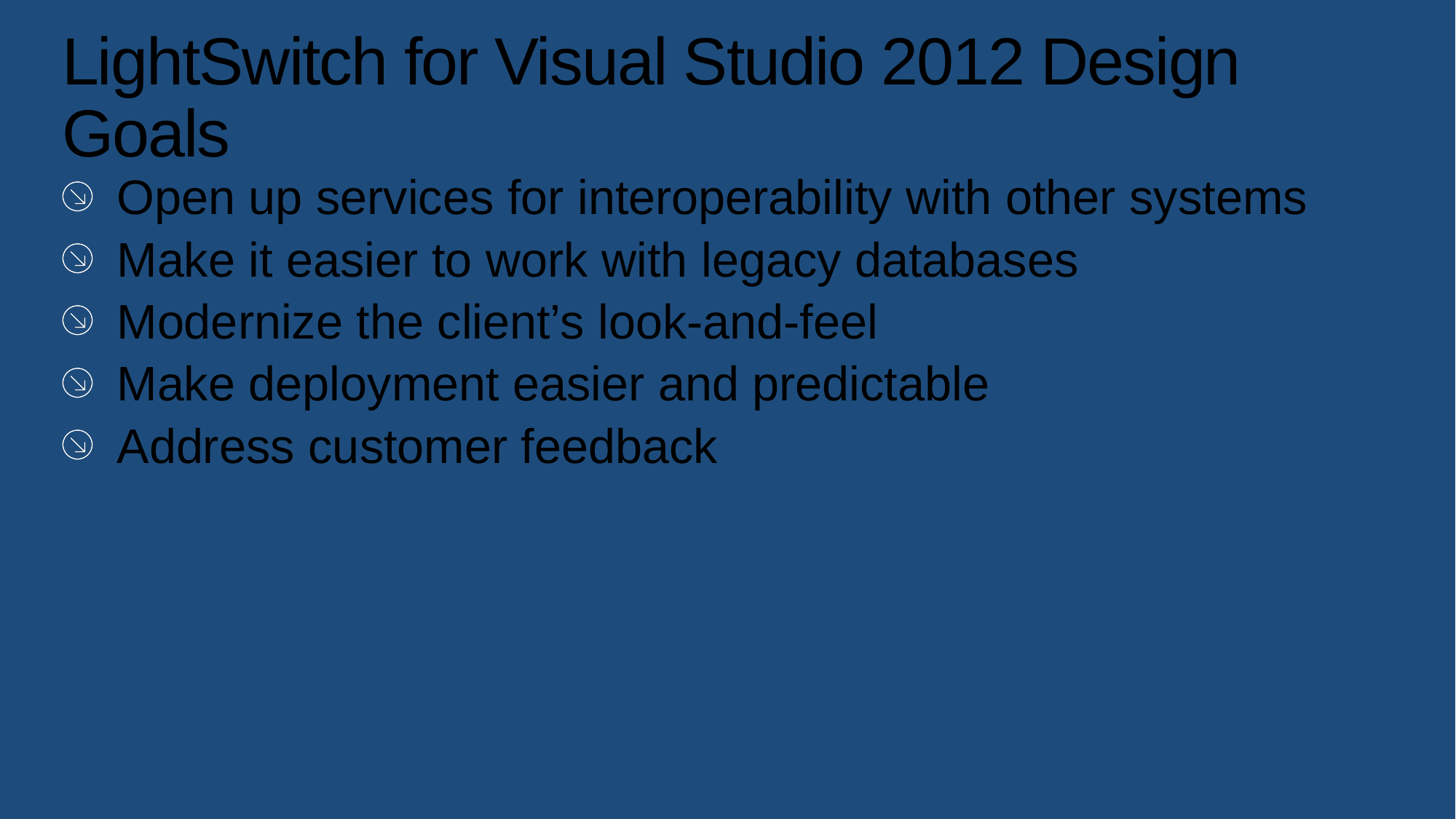

# LightSwitch for Visual Studio 2012 Design Goals
Open up services for interoperability with other systems
Make it easier to work with legacy databases
Modernize the client’s look-and-feel
Make deployment easier and predictable
Address customer feedback